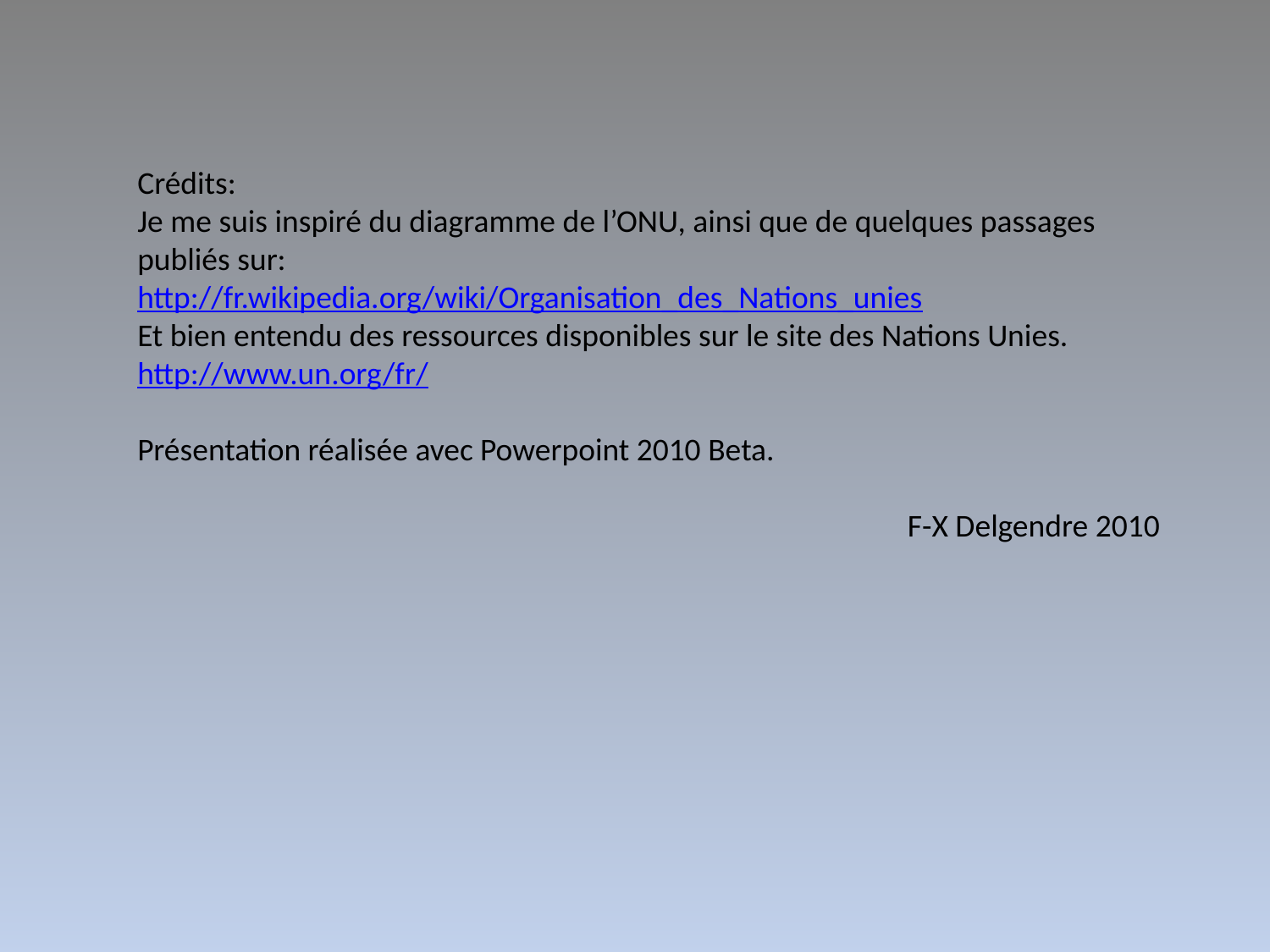

Crédits:
Je me suis inspiré du diagramme de l’ONU, ainsi que de quelques passages publiés sur:
http://fr.wikipedia.org/wiki/Organisation_des_Nations_unies
Et bien entendu des ressources disponibles sur le site des Nations Unies.
http://www.un.org/fr/

Présentation réalisée avec Powerpoint 2010 Beta.

                                                                                                           F-X Delgendre 2010